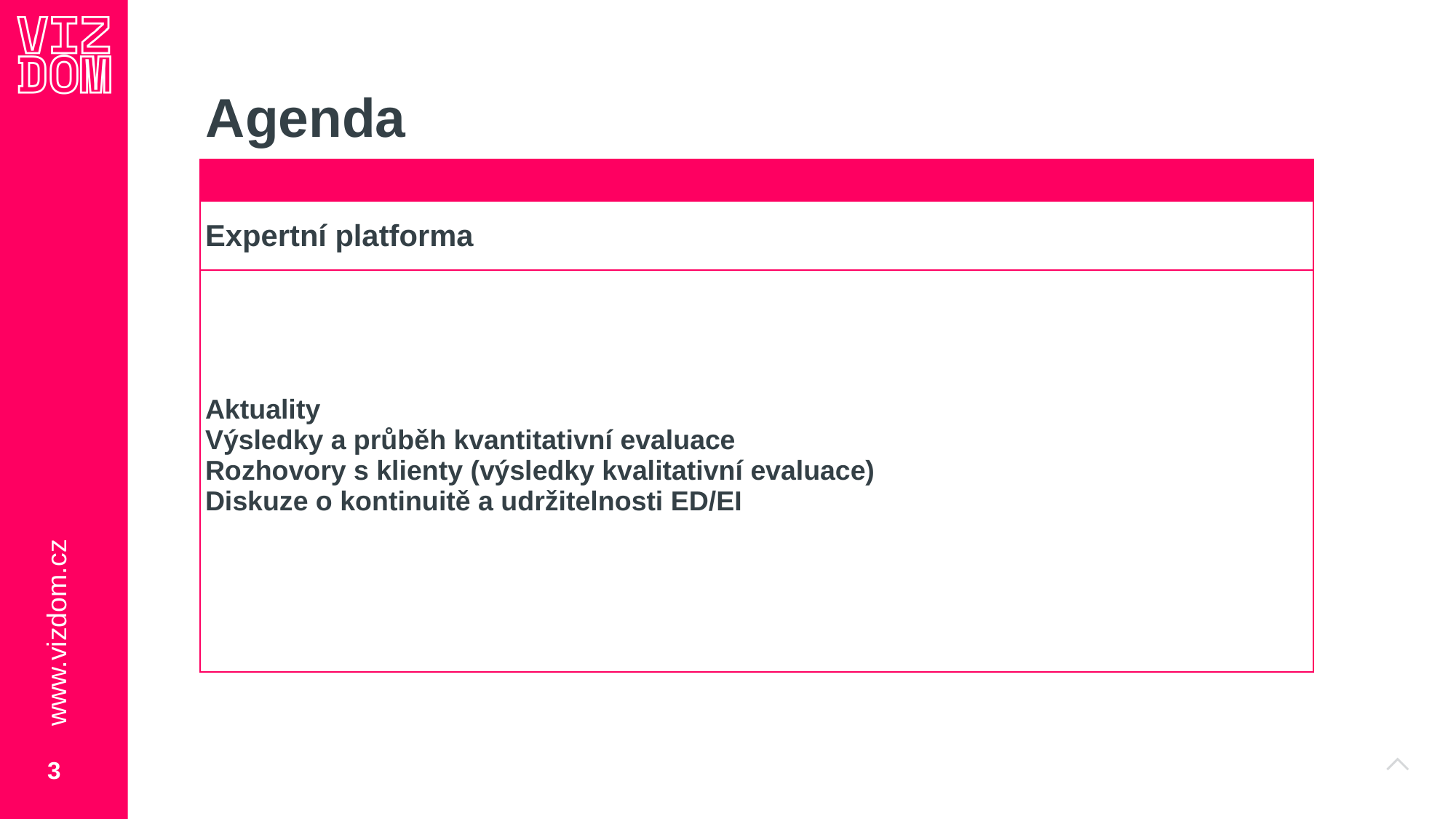

# Agenda
|  |
| --- |
| Expertní platforma |
| Aktuality Výsledky a průběh kvantitativní evaluace Rozhovory s klienty (výsledky kvalitativní evaluace) Diskuze o kontinuitě a udržitelnosti ED/EI |